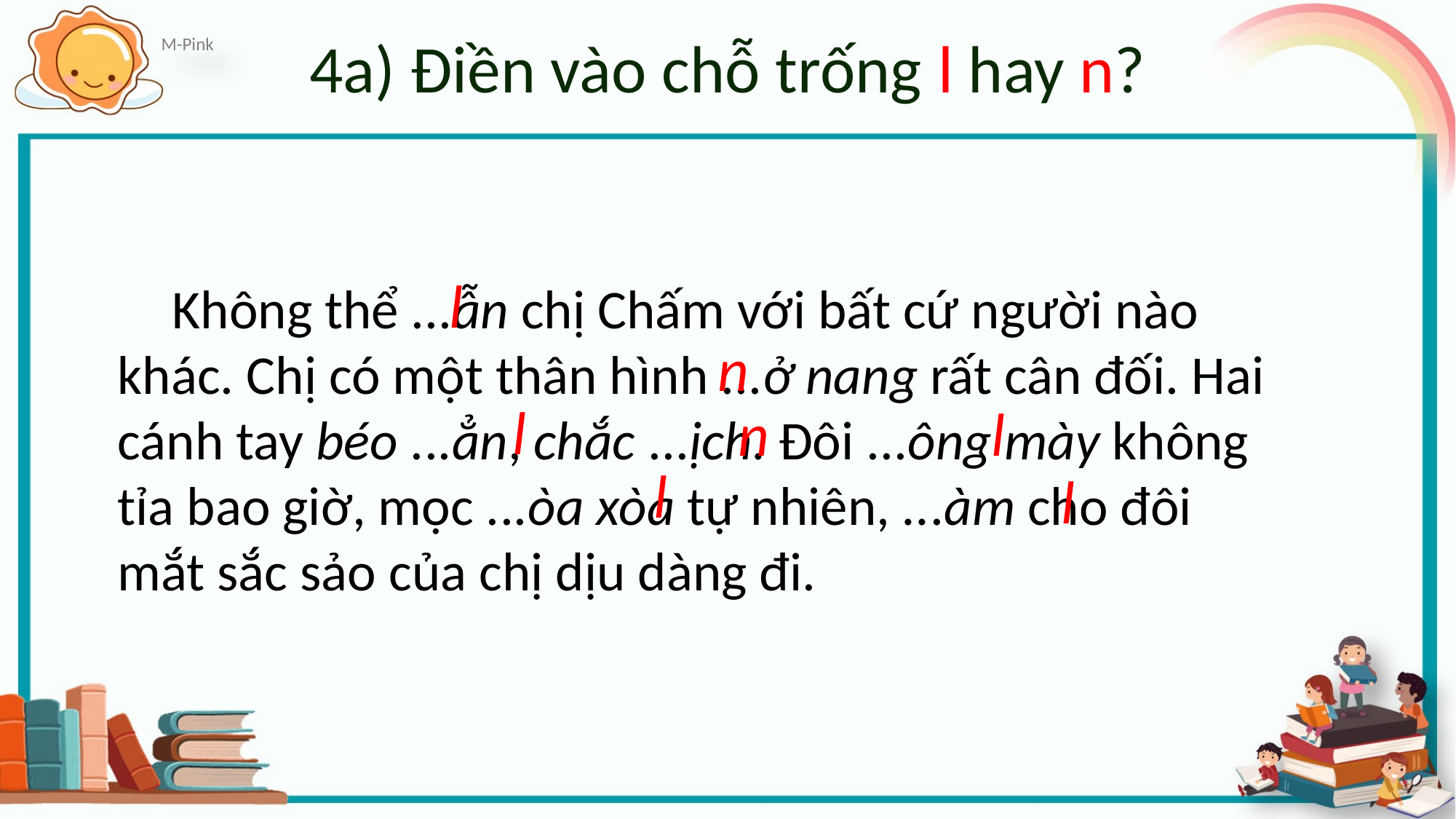

4a) Điền vào chỗ trống l hay n?
l
     Không thể ...ẫn chị Chấm với bất cứ người nào khác. Chị có một thân hình ...ở nang rất cân đối. Hai cánh tay béo ...ẳn, chắc ...ịch. Đôi ...ông mày không tỉa bao giờ, mọc ...òa xòa tự nhiên, ...àm cho đôi mắt sắc sảo của chị dịu dàng đi.
n
l
n
l
l
l